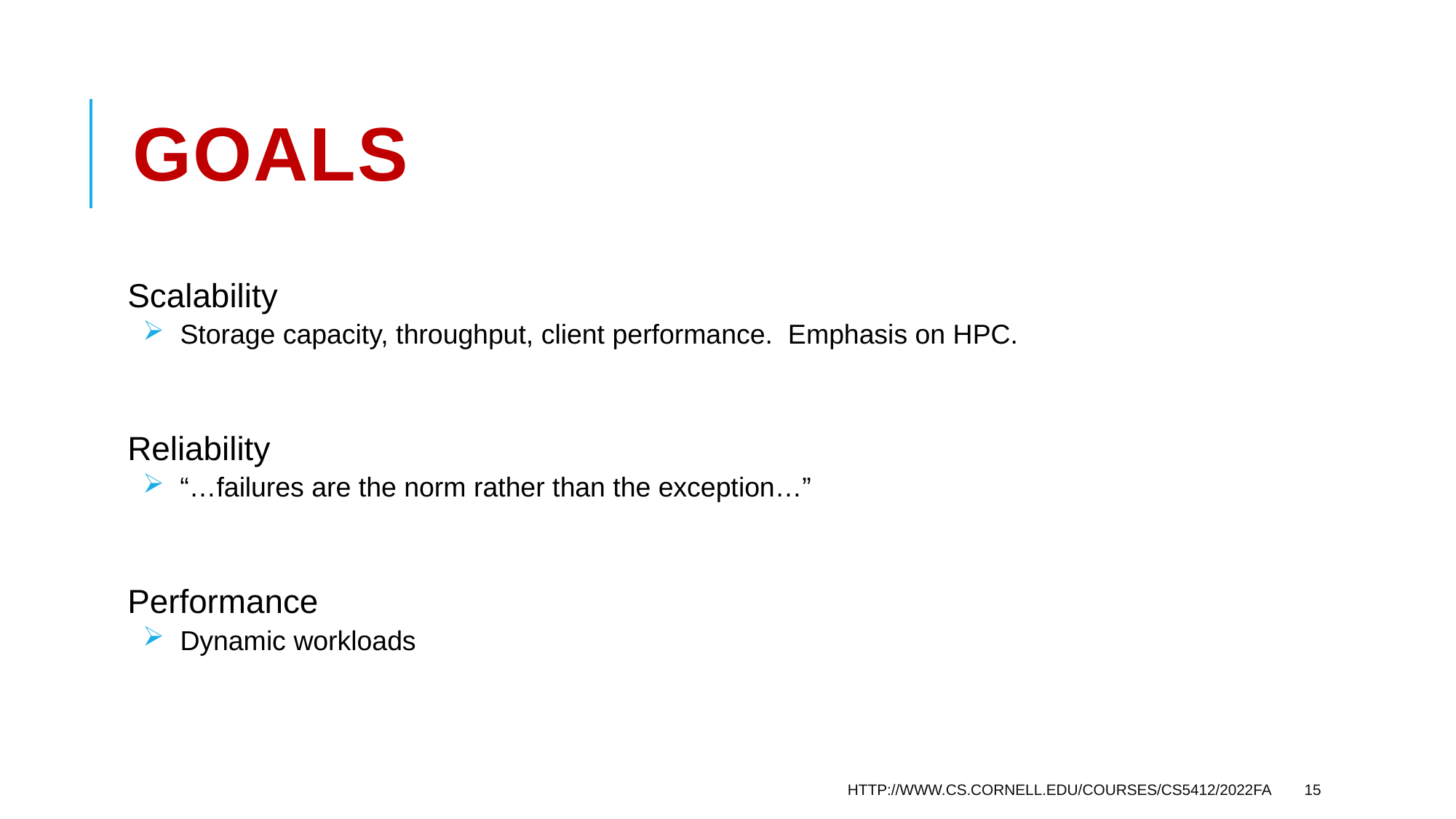

# Goals
Scalability
  Storage capacity, throughput, client performance.  Emphasis on HPC.

Reliability
  “…failures are the norm rather than the exception…”

Performance
  Dynamic workloads

http://www.cs.cornell.edu/courses/cs5412/2022fa
15